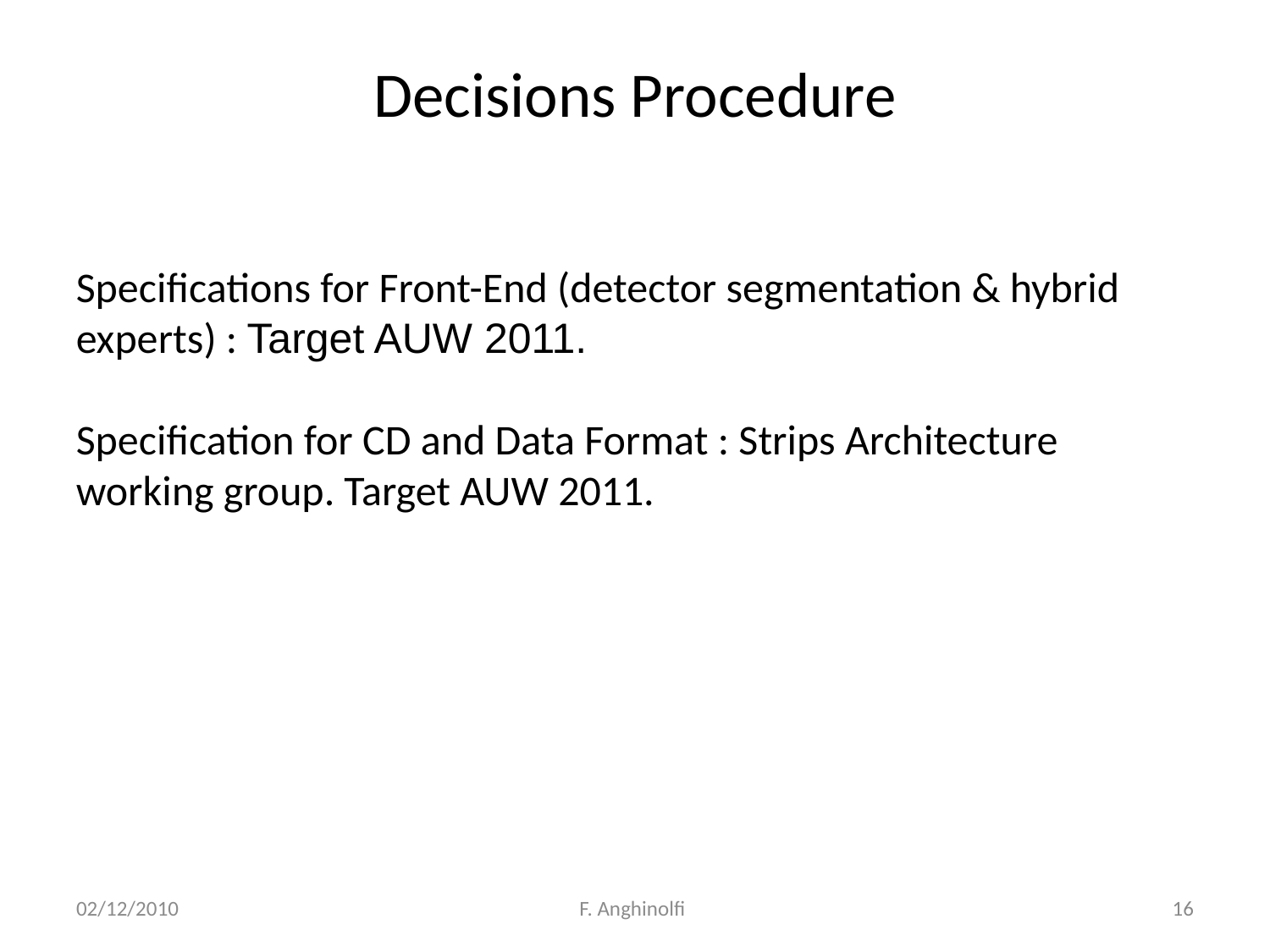

Decisions Procedure
Specifications for Front-End (detector segmentation & hybrid experts) : Target AUW 2011.

Specification for CD and Data Format : Strips Architecture working group. Target AUW 2011.

02/12/2010
F. Anghinolfi
16